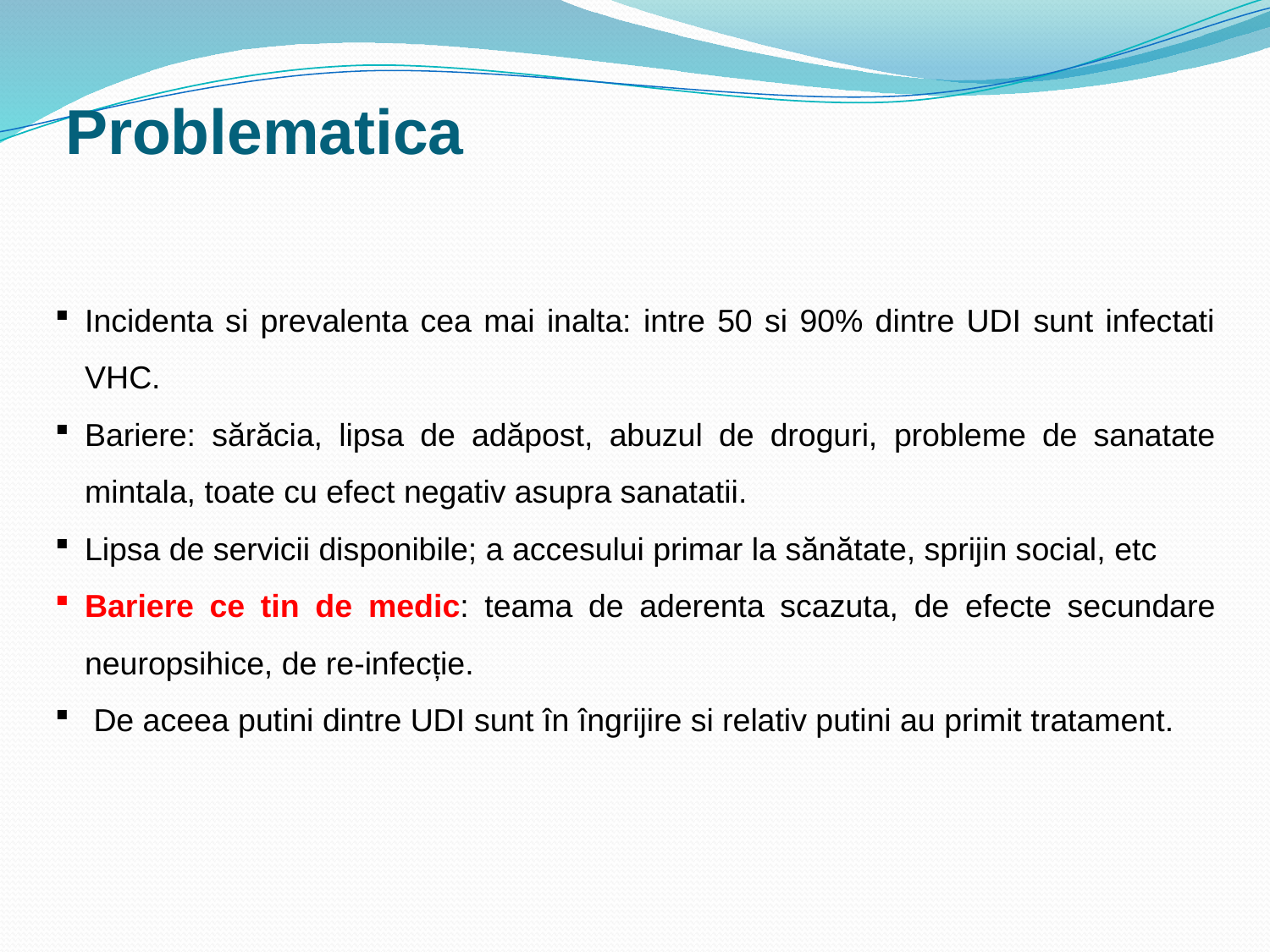

Problematica
Incidenta si prevalenta cea mai inalta: intre 50 si 90% dintre UDI sunt infectati VHC.
Bariere: sărăcia, lipsa de adăpost, abuzul de droguri, probleme de sanatate mintala, toate cu efect negativ asupra sanatatii.
Lipsa de servicii disponibile; a accesului primar la sănătate, sprijin social, etc
Bariere ce tin de medic: teama de aderenta scazuta, de efecte secundare neuropsihice, de re-infecție.
 De aceea putini dintre UDI sunt în îngrijire si relativ putini au primit tratament.